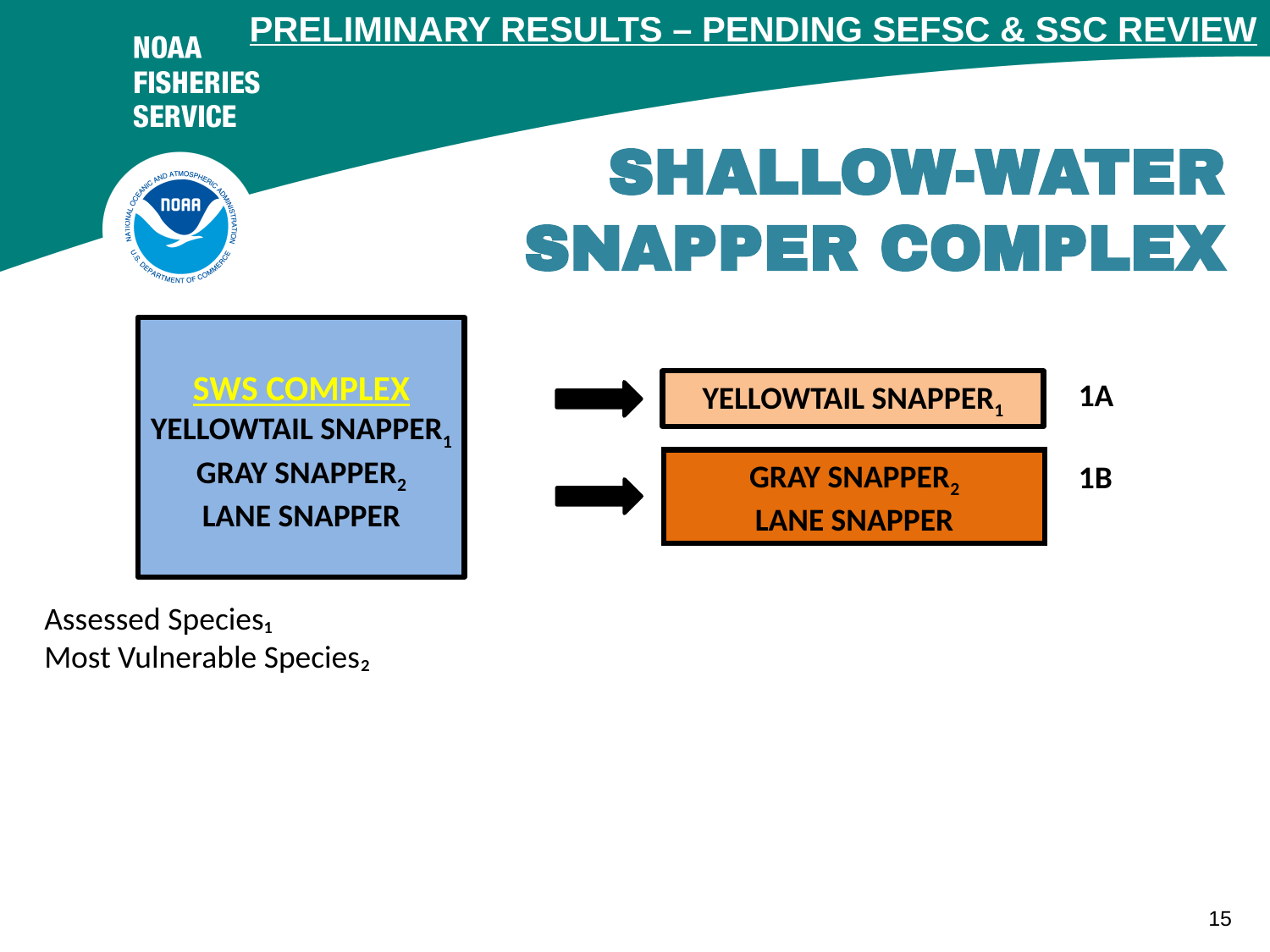

PRELIMINARY RESULTS – PENDING SEFSC & SSC REVIEW
SHALLOW-WATER SNAPPER COMPLEX

SWS COMPLEX
YELLOWTAIL SNAPPER1
GRAY SNAPPER2
LANE SNAPPER

1A
YELLOWTAIL SNAPPER1

GRAY SNAPPER2
LANE SNAPPER
1B

Assessed Species₁
Most Vulnerable Species₂